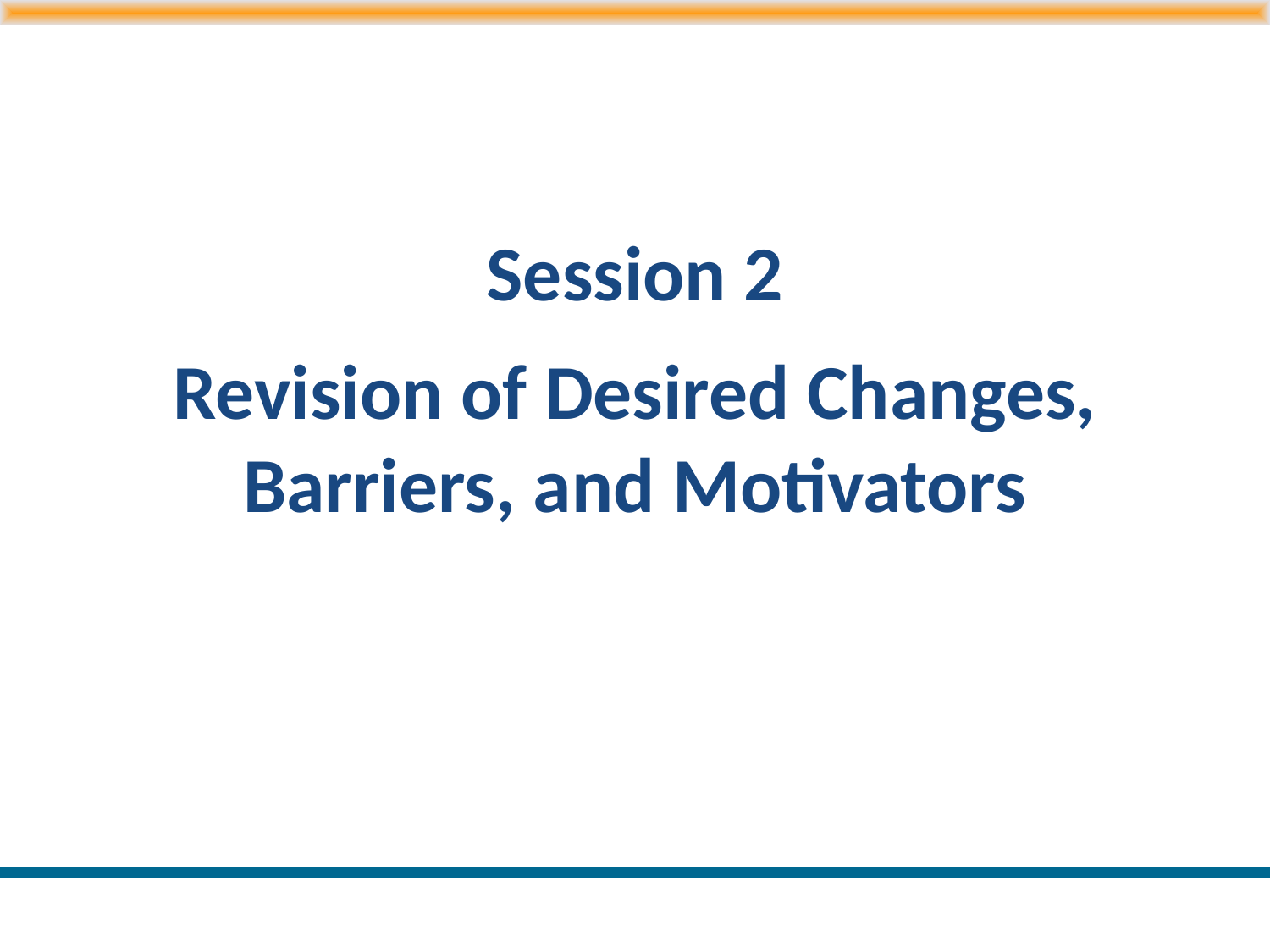

# Session 2 Revision of Desired Changes, Barriers, and Motivators